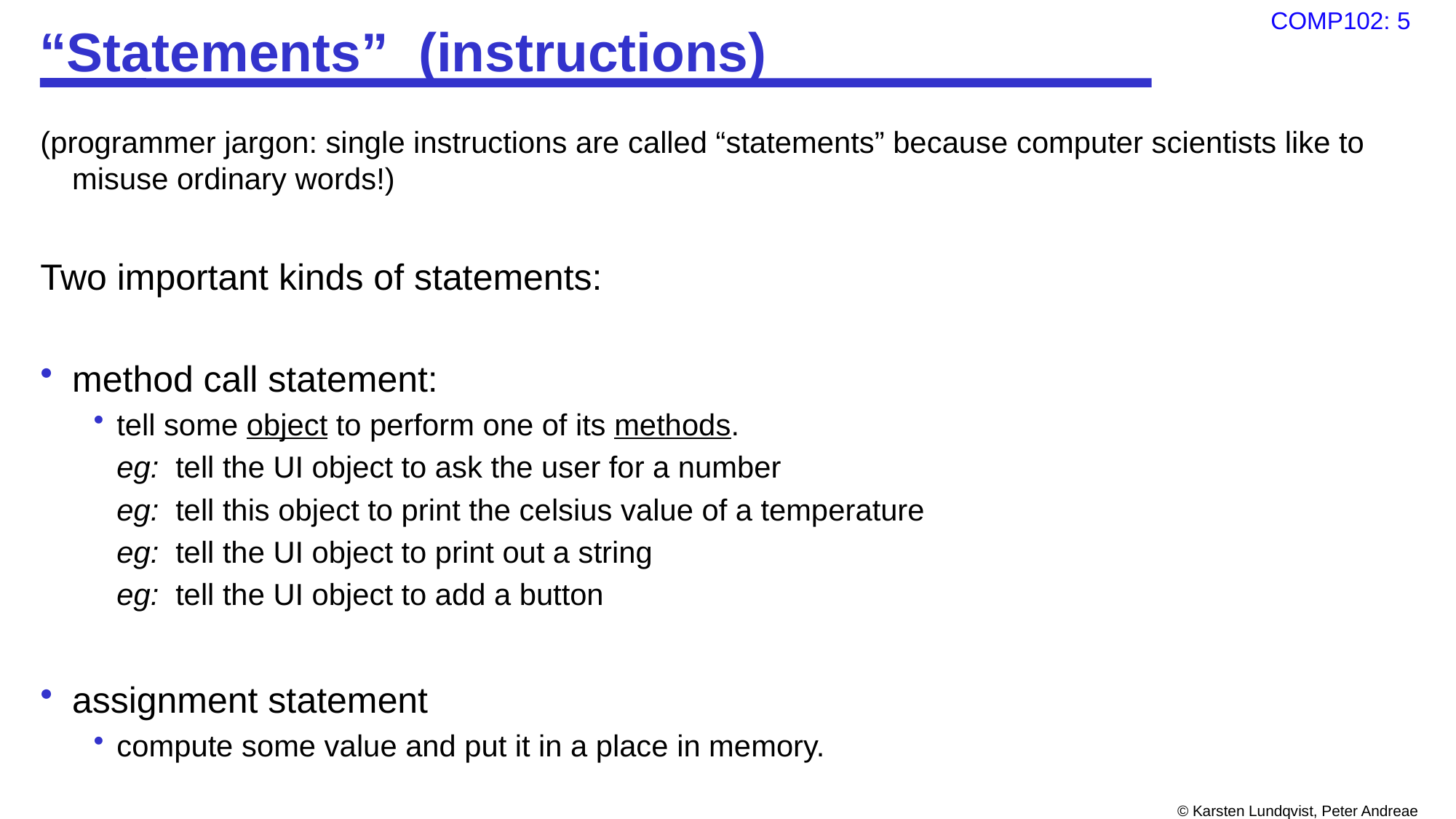

# “Statements”  (instructions)
(programmer jargon: single instructions are called “statements” because computer scientists like to misuse ordinary words!)

Two important kinds of statements:

method call statement:
tell some object to perform one of its methods.
	eg:  tell the UI object to ask the user for a number
	eg:  tell this object to print the celsius value of a temperature
	eg:  tell the UI object to print out a string
	eg:  tell the UI object to add a button

assignment statement
compute some value and put it in a place in memory.